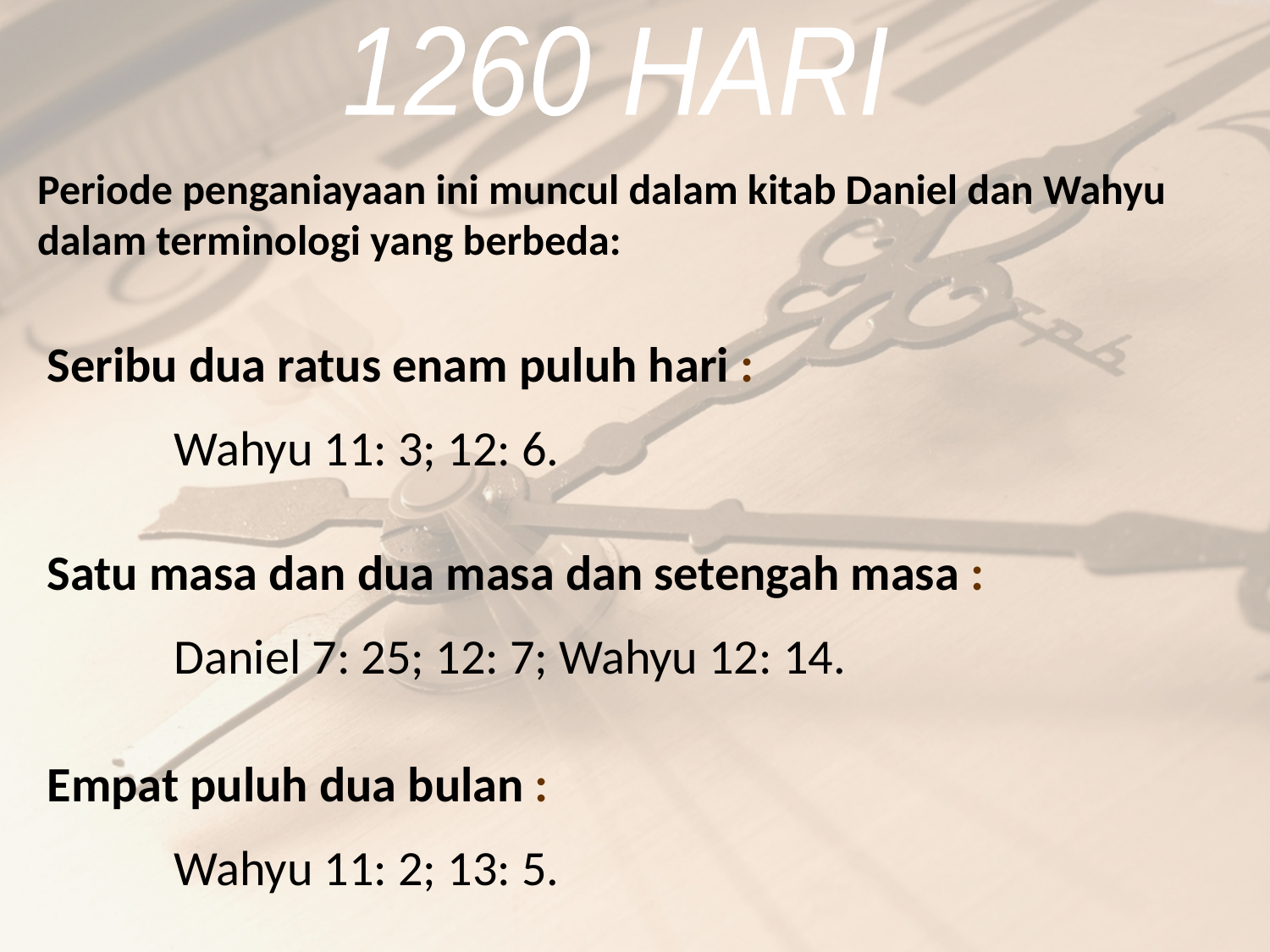

1260 HARI
Periode penganiayaan ini muncul dalam kitab Daniel dan Wahyu dalam terminologi yang berbeda:
Seribu dua ratus enam puluh hari :
	Wahyu 11: 3; 12: 6.
Satu masa dan dua masa dan setengah masa :
	Daniel 7: 25; 12: 7; Wahyu 12: 14.
Empat puluh dua bulan :
	Wahyu 11: 2; 13: 5.